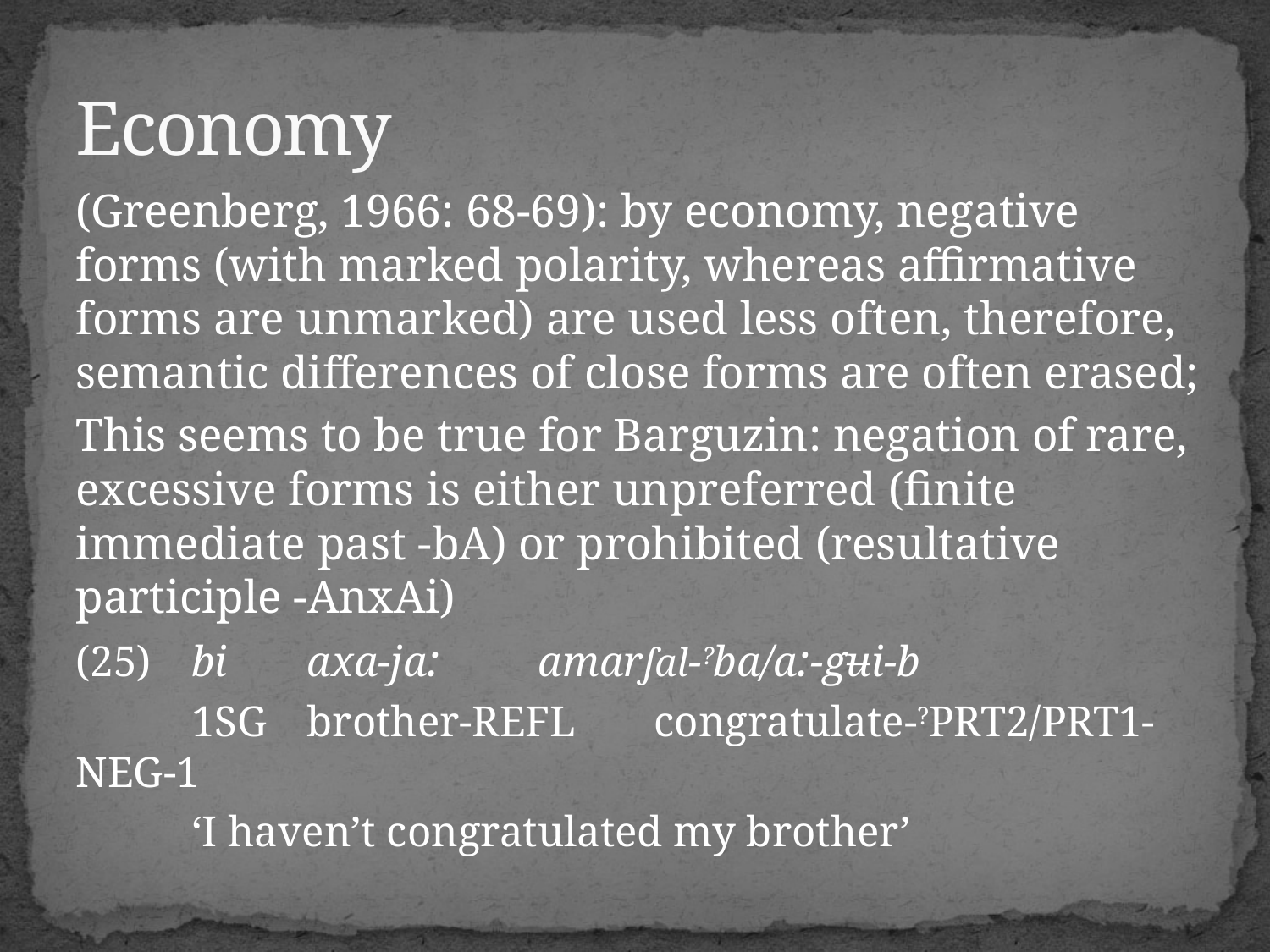

# Economy
(Greenberg, 1966: 68-69): by economy, negative forms (with marked polarity, whereas affirmative forms are unmarked) are used less often, therefore, semantic differences of close forms are often erased;
This seems to be true for Barguzin: negation of rare, excessive forms is either unpreferred (finite immediate past -bA) or prohibited (resultative participle -AnxAi)
(25)	bi 	axa-ja: 	amarʃal-?ba/a:-gʉi-b
	1sg	brother-refl	congratulate-?prt2/prt1-neg-1
	‘I haven’t congratulated my brother’